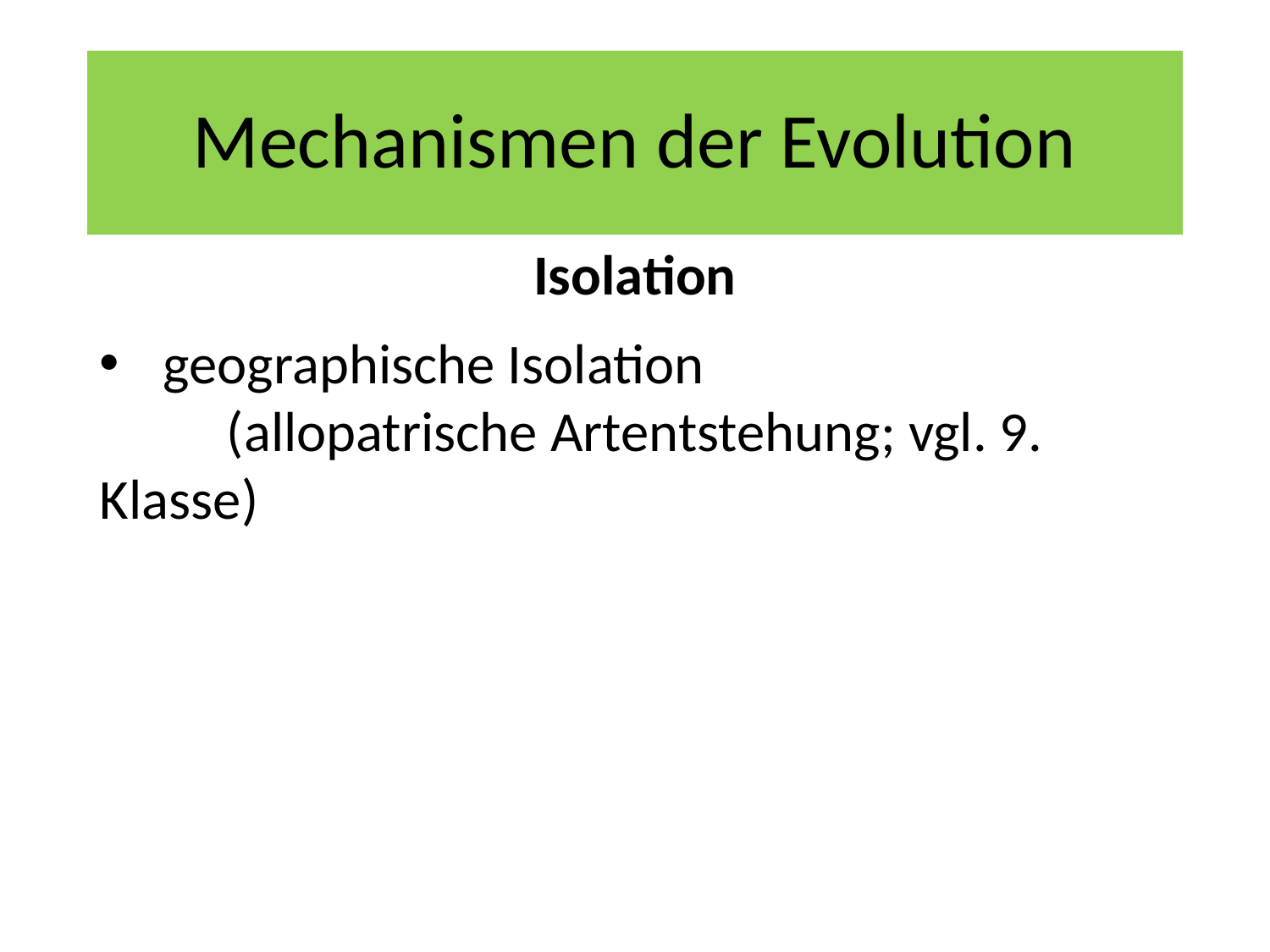

# Mechanismen der Evolution

Isolation
geographische Isolation
	(allopatrische Artentstehung; vgl. 9. Klasse)